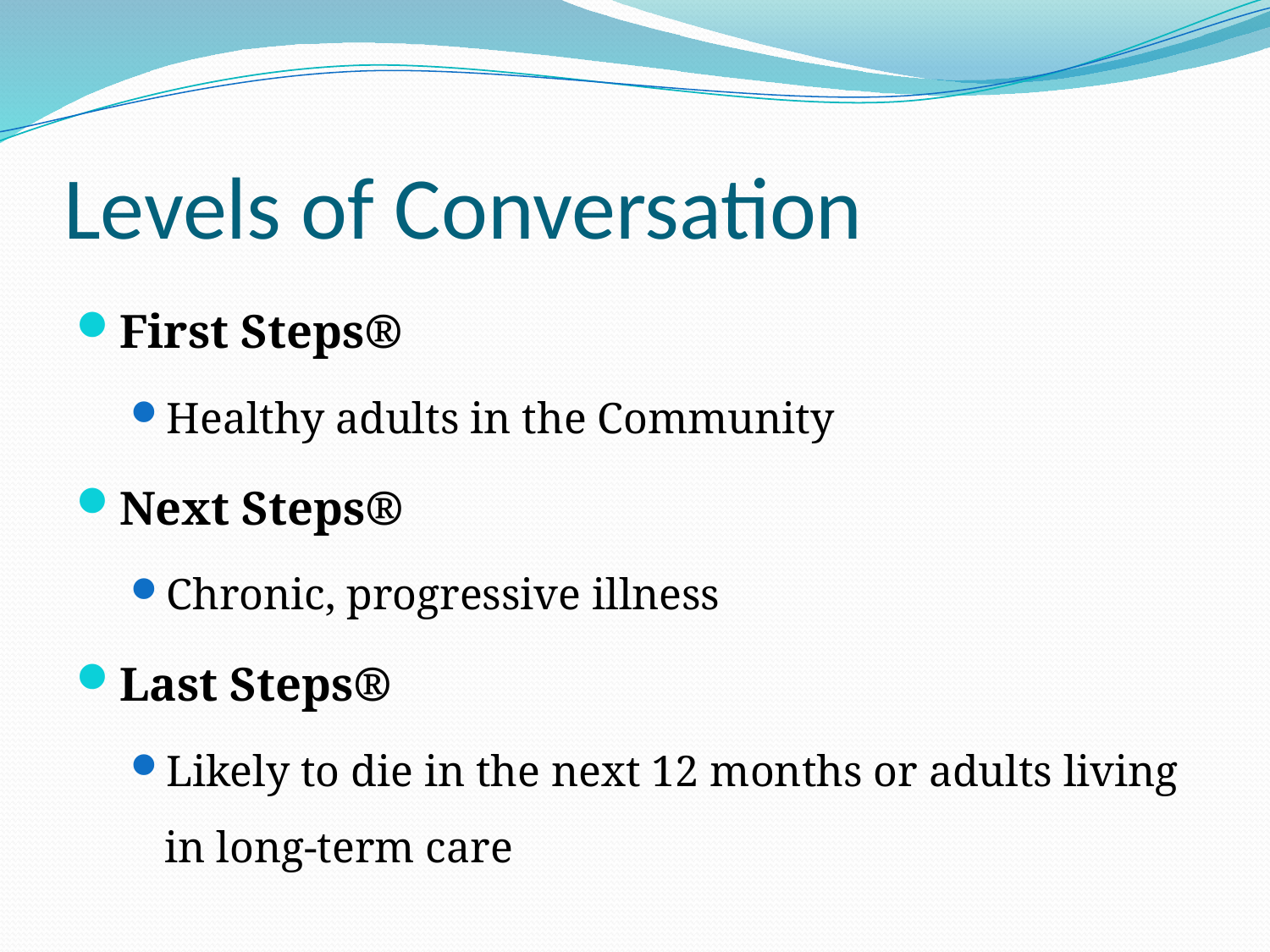

# Levels of Conversation
First Steps®
Healthy adults in the Community
Next Steps®
Chronic, progressive illness
Last Steps®
Likely to die in the next 12 months or adults living in long-term care